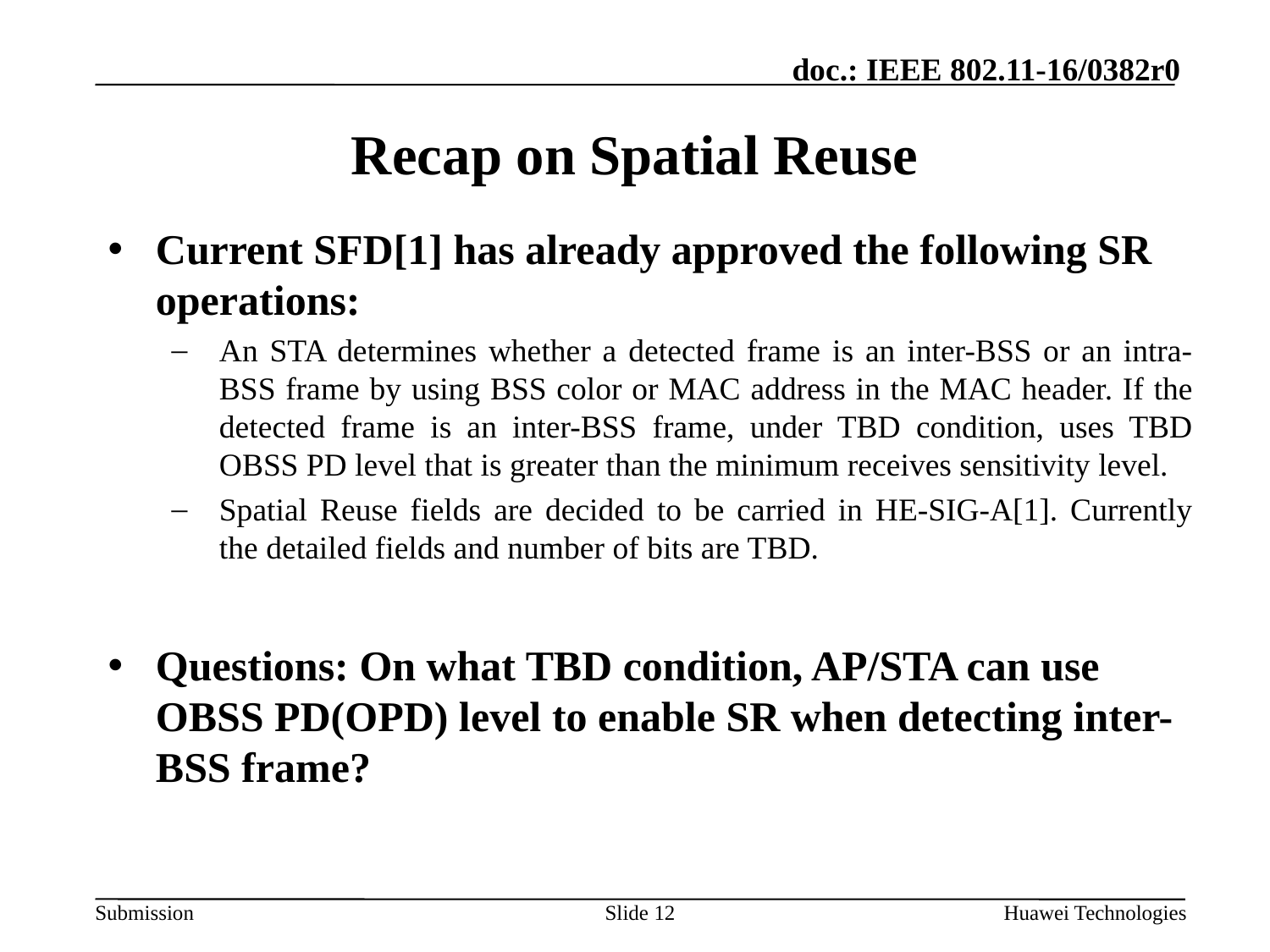

Recap on Spatial Reuse
Current SFD[1] has already approved the following SR operations:
An STA determines whether a detected frame is an inter-BSS or an intra-BSS frame by using BSS color or MAC address in the MAC header. If the detected frame is an inter-BSS frame, under TBD condition, uses TBD OBSS PD level that is greater than the minimum receives sensitivity level.
Spatial Reuse fields are decided to be carried in HE-SIG-A[1]. Currently the detailed fields and number of bits are TBD.

Questions: On what TBD condition, AP/STA can use OBSS PD(OPD) level to enable SR when detecting inter-BSS frame?

Slide 12
Huawei Technologies